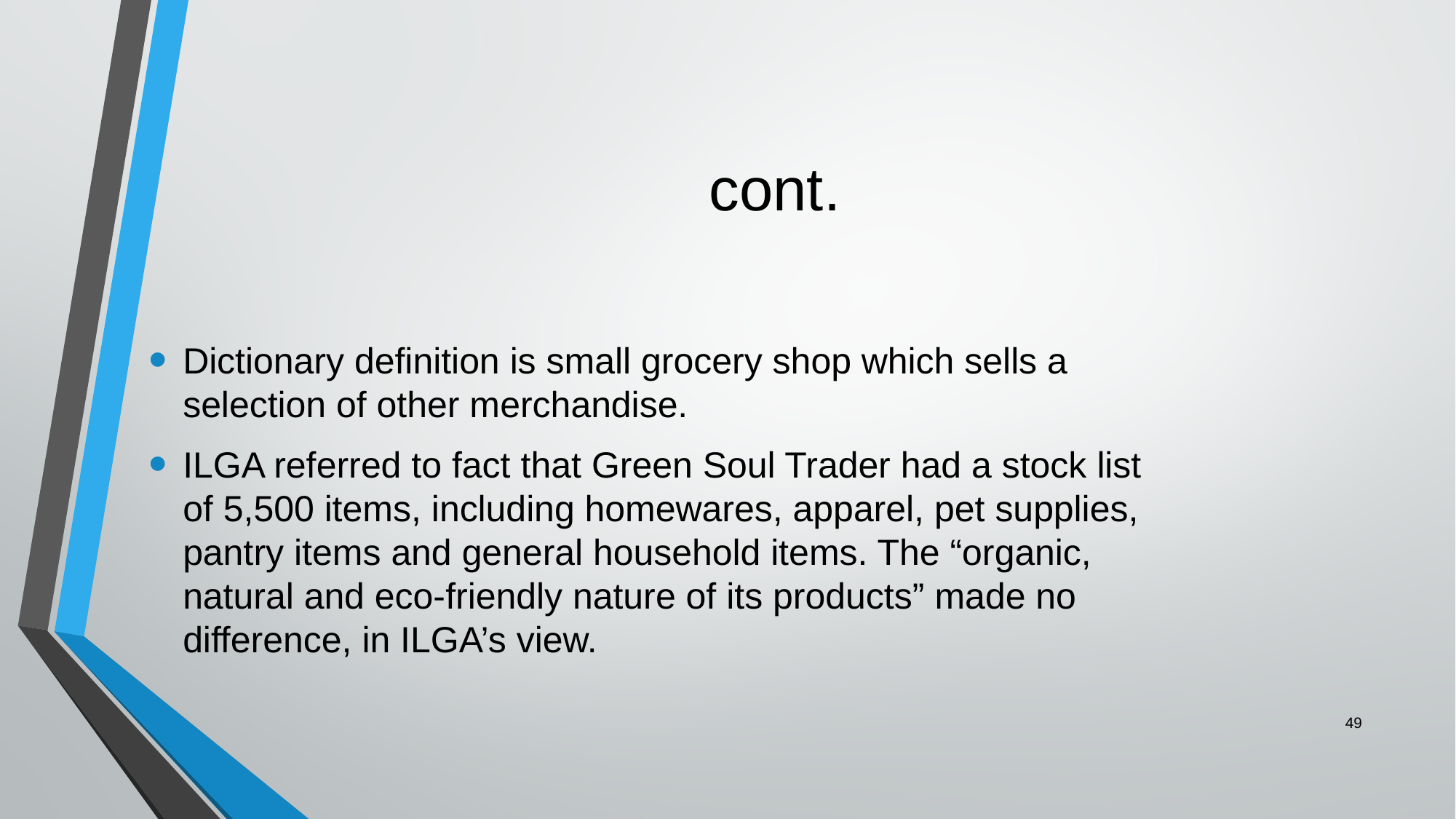

# cont.
Dictionary definition is small grocery shop which sells a selection of other merchandise.
ILGA referred to fact that Green Soul Trader had a stock list of 5,500 items, including homewares, apparel, pet supplies, pantry items and general household items. The “organic, natural and eco-friendly nature of its products” made no difference, in ILGA’s view.
49